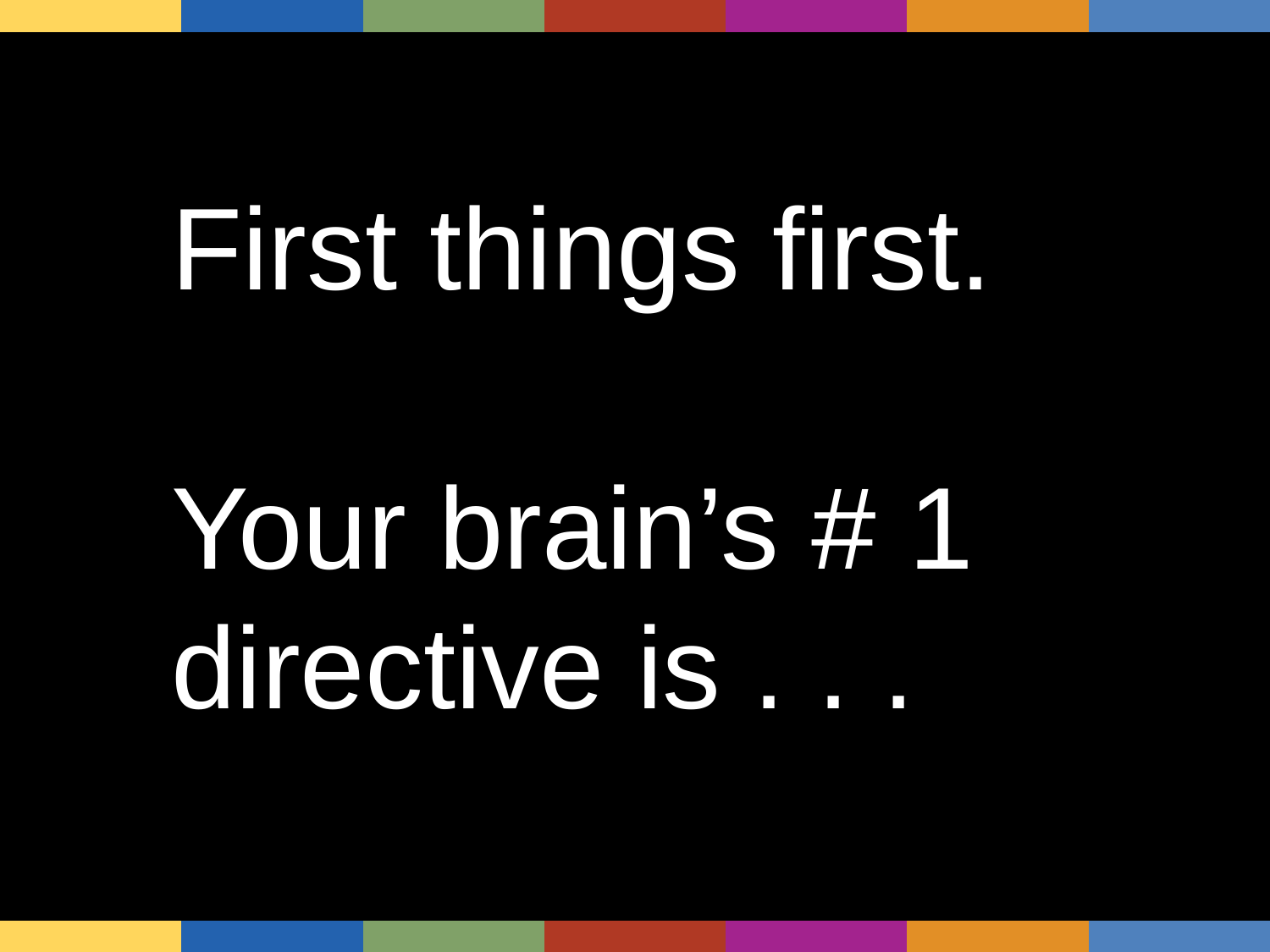

|  |  |  |  |  |  |  |
| --- | --- | --- | --- | --- | --- | --- |
First things first.

Your brain’s # 1 directive is . . .
|  |  |  |  |  |  |  |
| --- | --- | --- | --- | --- | --- | --- |